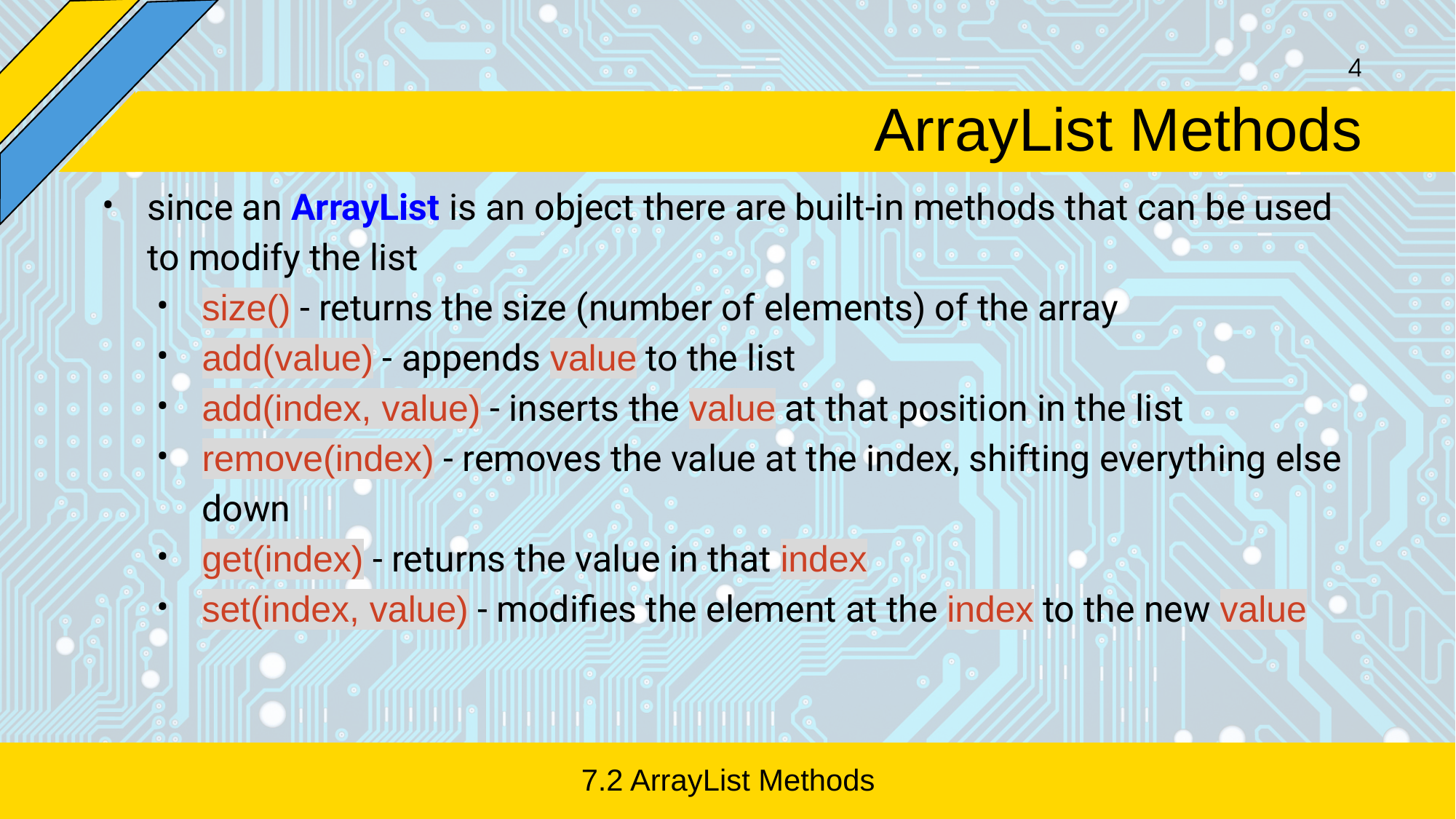

4
# ArrayList Methods
since an ArrayList is an object there are built-in methods that can be used to modify the list
size() - returns the size (number of elements) of the array
add(value) - appends value to the list
add(index, value) - inserts the value at that position in the list
remove(index) - removes the value at the index, shifting everything else down
get(index) - returns the value in that index
set(index, value) - modifies the element at the index to the new value